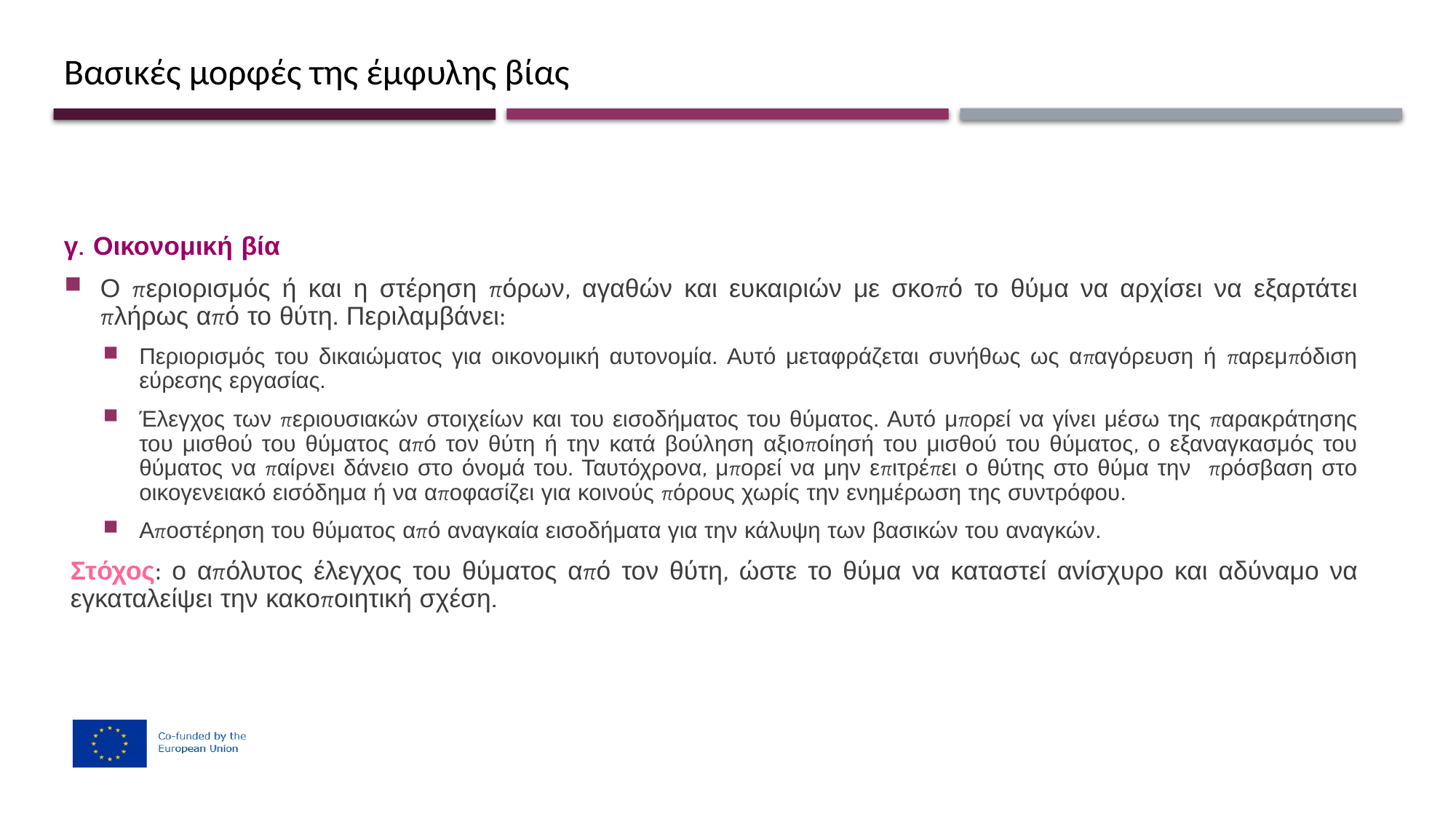

# Βασικές μορφές της έμφυλης βίας
γ. Οικονομική βία
Ο περιορισμός ή και η στέρηση πόρων, αγαθών και ευκαιριών με σκοπό το θύμα να αρχίσει να εξαρτάτει πλήρως από το θύτη. Περιλαμβάνει:
Περιορισμός του δικαιώματος για οικονομική αυτονομία. Αυτό μεταφράζεται συνήθως ως απαγόρευση ή παρεμπόδιση εύρεσης εργασίας.
Έλεγχος των περιουσιακών στοιχείων και του εισοδήματος του θύματος. Αυτό μπορεί να γίνει μέσω της παρακράτησης του μισθού του θύματος από τον θύτη ή την κατά βούληση αξιοποίησή του μισθού του θύματος, ο εξαναγκασμός του θύματος να παίρνει δάνειο στο όνομά του. Ταυτόχρονα, μπορεί να μην επιτρέπει ο θύτης στο θύμα την  πρόσβαση στο οικογενειακό εισόδημα ή να αποφασίζει για κοινούς πόρους χωρίς την ενημέρωση της συντρόφου.
Αποστέρηση του θύματος από αναγκαία εισοδήματα για την κάλυψη των βασικών του αναγκών.
Στόχος: ο απόλυτος έλεγχος του θύματος από τον θύτη, ώστε το θύμα να καταστεί ανίσχυρο και αδύναμο να εγκαταλείψει την κακοποιητική σχέση.